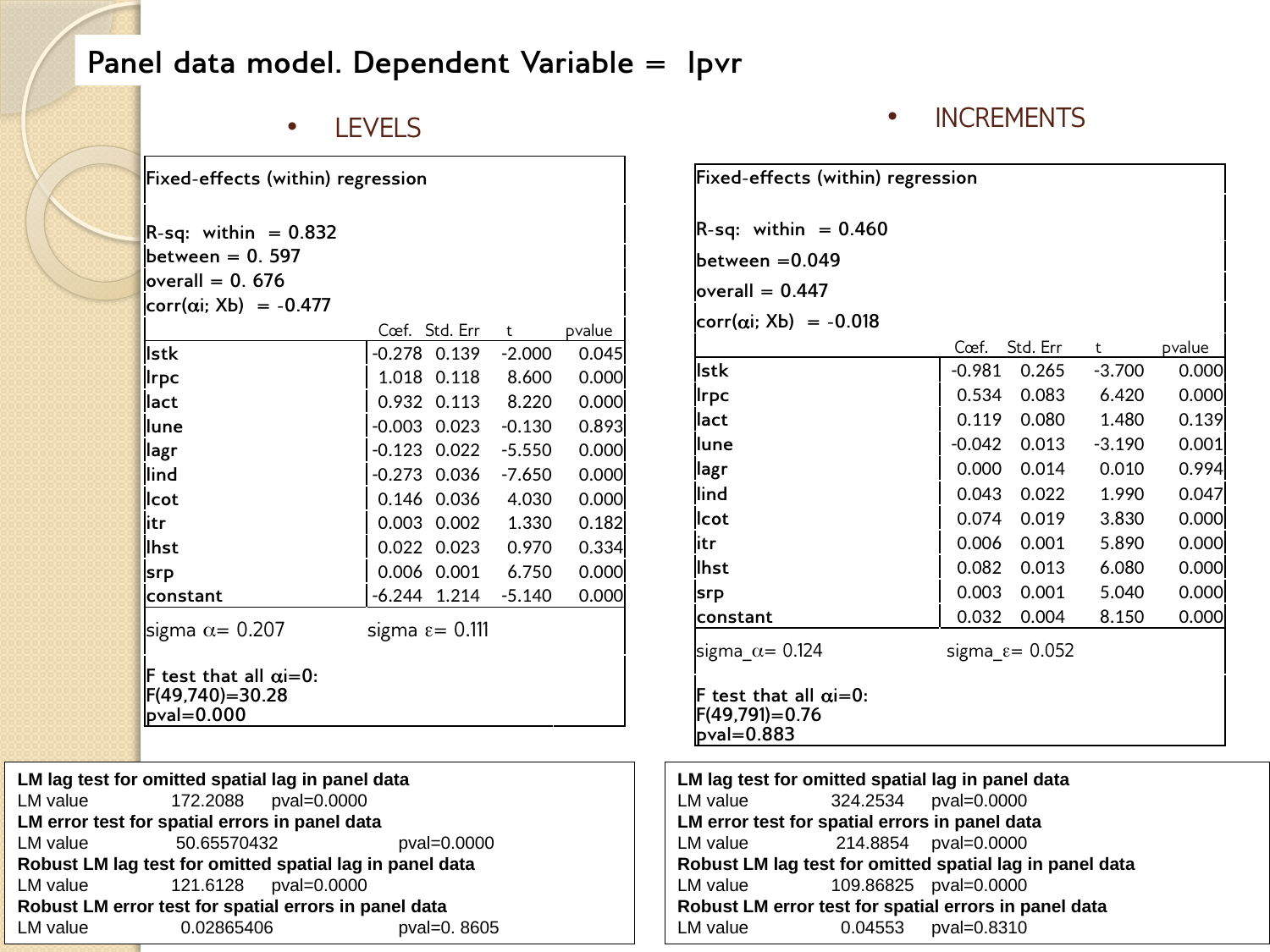

Panel data model. Dependent Variable =  lpvr
INCREMENTS
LEVELS
| Fixed-effects (within) regression |  |  |  |  |
| --- | --- | --- | --- | --- |
| R-sq: within = 0.832 |  |  |  |  |
| between = 0. 597 |  |  |  |  |
| overall = 0. 676 |  |  |  |  |
| corr(αi; Xb) = -0.477 |  |  |  |  |
|  | Coef. | Std. Err | t | pvalue |
| lstk | -0.278 | 0.139 | -2.000 | 0.045 |
| lrpc | 1.018 | 0.118 | 8.600 | 0.000 |
| lact | 0.932 | 0.113 | 8.220 | 0.000 |
| lune | -0.003 | 0.023 | -0.130 | 0.893 |
| lagr | -0.123 | 0.022 | -5.550 | 0.000 |
| lind | -0.273 | 0.036 | -7.650 | 0.000 |
| lcot | 0.146 | 0.036 | 4.030 | 0.000 |
| itr | 0.003 | 0.002 | 1.330 | 0.182 |
| lhst | 0.022 | 0.023 | 0.970 | 0.334 |
| srp | 0.006 | 0.001 | 6.750 | 0.000 |
| constant | -6.244 | 1.214 | -5.140 | 0.000 |
| sigma α= 0.207 | sigma ε= 0.111 |  |  |  |
| F test that all αi=0: F(49,740)=30.28 pval=0.000 |  |  |  |  |
| Fixed-effects (within) regression |  |  |  |  |
| --- | --- | --- | --- | --- |
| R-sq: within = 0.460 |  |  |  |  |
| between =0.049 |  |  |  |  |
| overall = 0.447 |  |  |  |  |
| corr(αi; Xb) = -0.018 |  |  |  |  |
|  | Coef. | Std. Err | t | pvalue |
| lstk | -0.981 | 0.265 | -3.700 | 0.000 |
| lrpc | 0.534 | 0.083 | 6.420 | 0.000 |
| lact | 0.119 | 0.080 | 1.480 | 0.139 |
| lune | -0.042 | 0.013 | -3.190 | 0.001 |
| lagr | 0.000 | 0.014 | 0.010 | 0.994 |
| lind | 0.043 | 0.022 | 1.990 | 0.047 |
| lcot | 0.074 | 0.019 | 3.830 | 0.000 |
| itr | 0.006 | 0.001 | 5.890 | 0.000 |
| lhst | 0.082 | 0.013 | 6.080 | 0.000 |
| srp | 0.003 | 0.001 | 5.040 | 0.000 |
| constant | 0.032 | 0.004 | 8.150 | 0.000 |
| sigma\_α= 0.124 | sigma\_ε= 0.052 |  |  |  |
| F test that all αi=0: F(49,791)=0.76 pval=0.883 |  |  |  |  |
LM lag test for omitted spatial lag in panel data
LM value                 172.2088	pval=0.0000
LM error test for spatial errors in panel data
LM value                  50.65570432 	pval=0.0000
Robust LM lag test for omitted spatial lag in panel data
LM value                 121.6128 	pval=0.0000
Robust LM error test for spatial errors in panel data
LM value                   0.02865406 	pval=0. 8605
LM lag test for omitted spatial lag in panel data
LM value                 324.2534	pval=0.0000
LM error test for spatial errors in panel data
LM value                  214.8854 	pval=0.0000
Robust LM lag test for omitted spatial lag in panel data
LM value                 109.86825 	pval=0.0000
Robust LM error test for spatial errors in panel data
LM value                   0.04553 	pval=0.8310